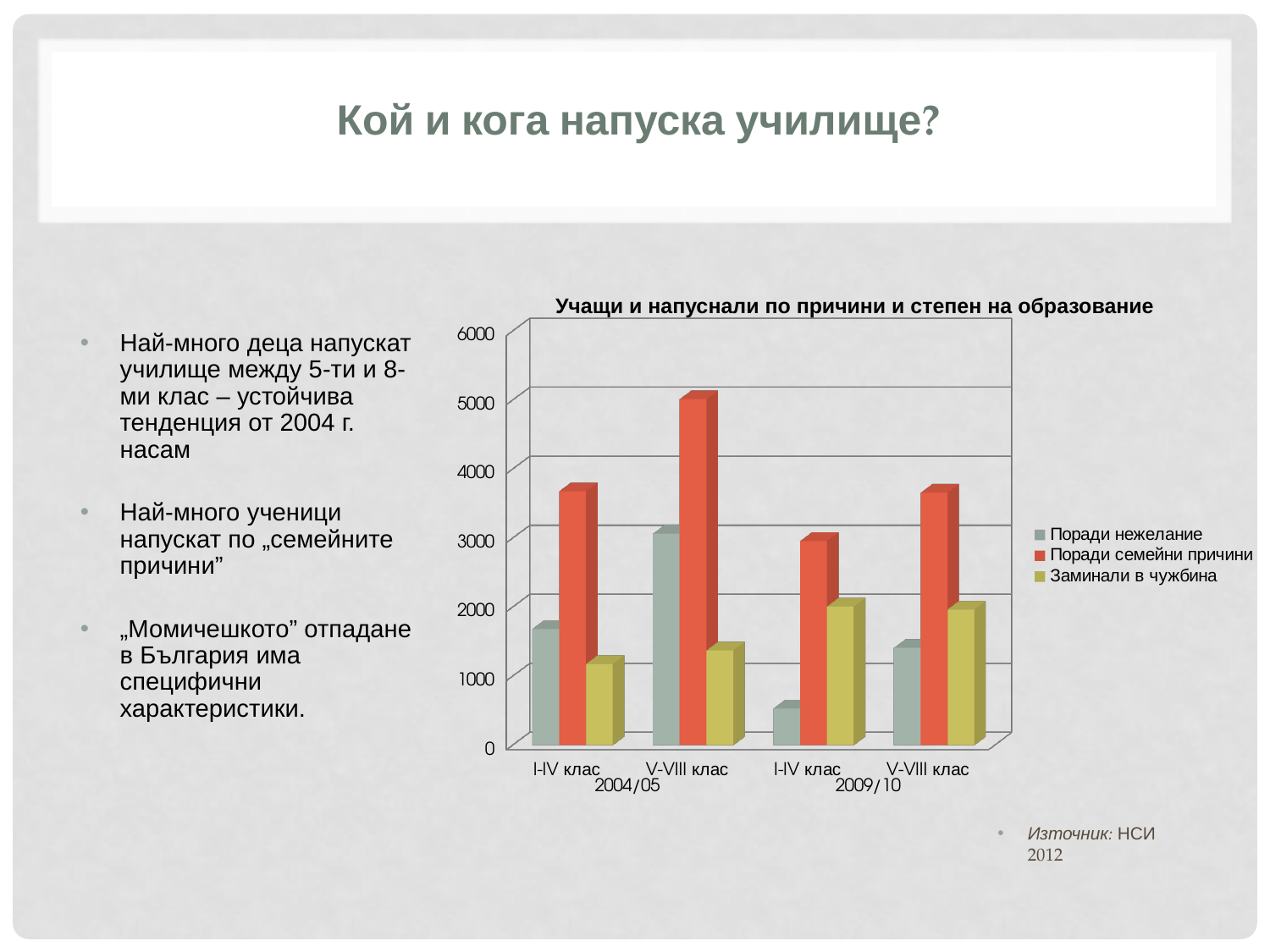

# Кой и кога напуска училище?
Учащи и напуснали по причини и степен на образование

[unsupported chart]

Най-много деца напускат училище между 5-ти и 8-ми клас – устойчива тенденция от 2004 г. насам

Най-много ученици напускат по „семейните причини”

„Момичешкото” отпадане в България има специфични характеристики.
Източник: НСИ 2012